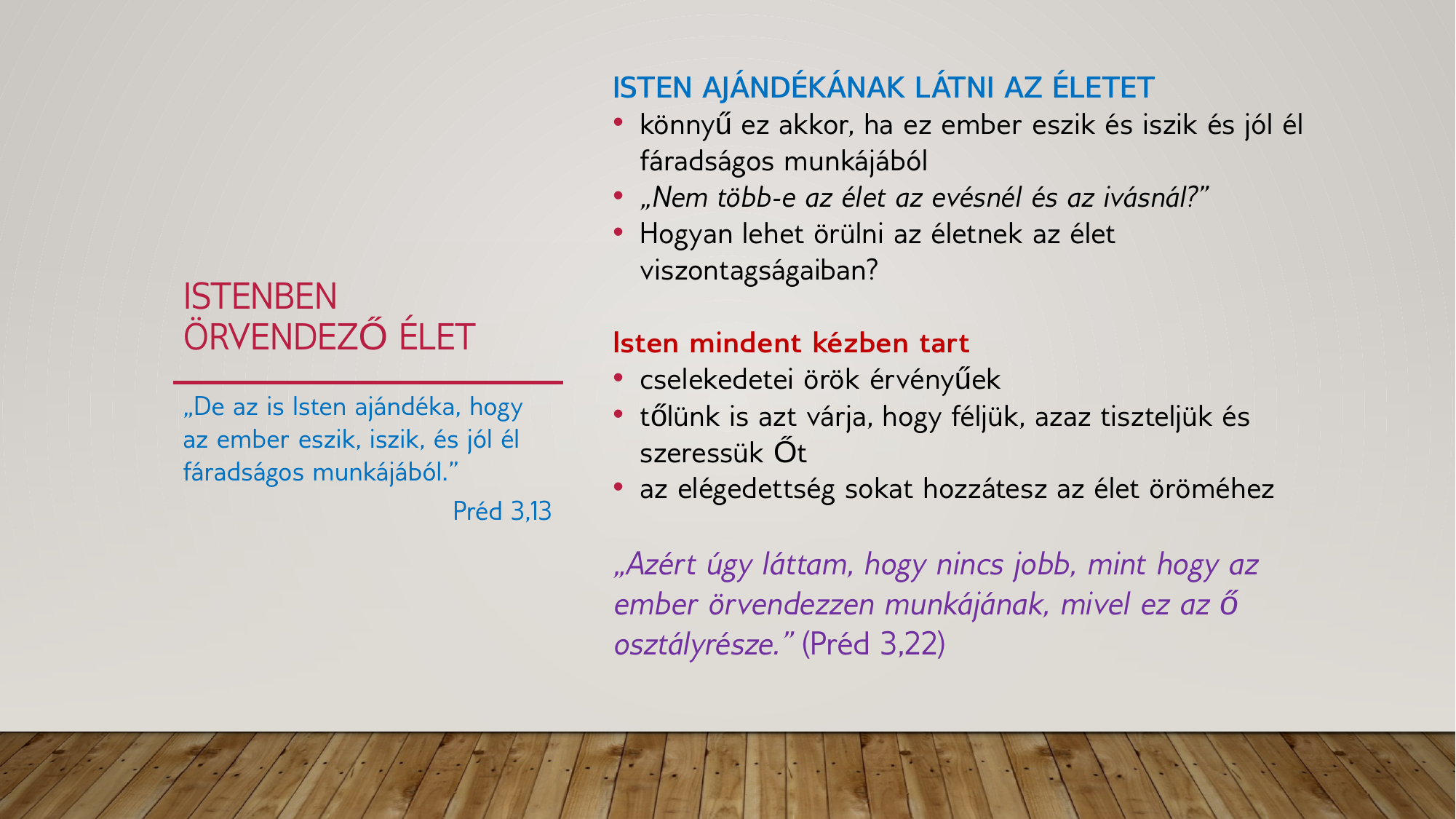

ISTEN AJÁNDÉKÁNAK LÁTNI AZ ÉLETET
könnyű ez akkor, ha ez ember eszik és iszik és jól él fáradságos munkájából
„Nem több-e az élet az evésnél és az ivásnál?”
Hogyan lehet örülni az életnek az élet viszontagságaiban?

Isten mindent kézben tart
cselekedetei örök érvényűek
tőlünk is azt várja, hogy féljük, azaz tiszteljük és szeressük Őt
az elégedettség sokat hozzátesz az élet öröméhez

„Azért úgy láttam, hogy nincs jobb, mint hogy az ember örvendezzen munkájának, mivel ez az ő osztályrésze.” (Préd 3,22)
# Istenben örvendező élet
„De az is Isten ajándéka, hogy az ember eszik, iszik, és jól él fáradságos munkájából.”
Préd 3,13